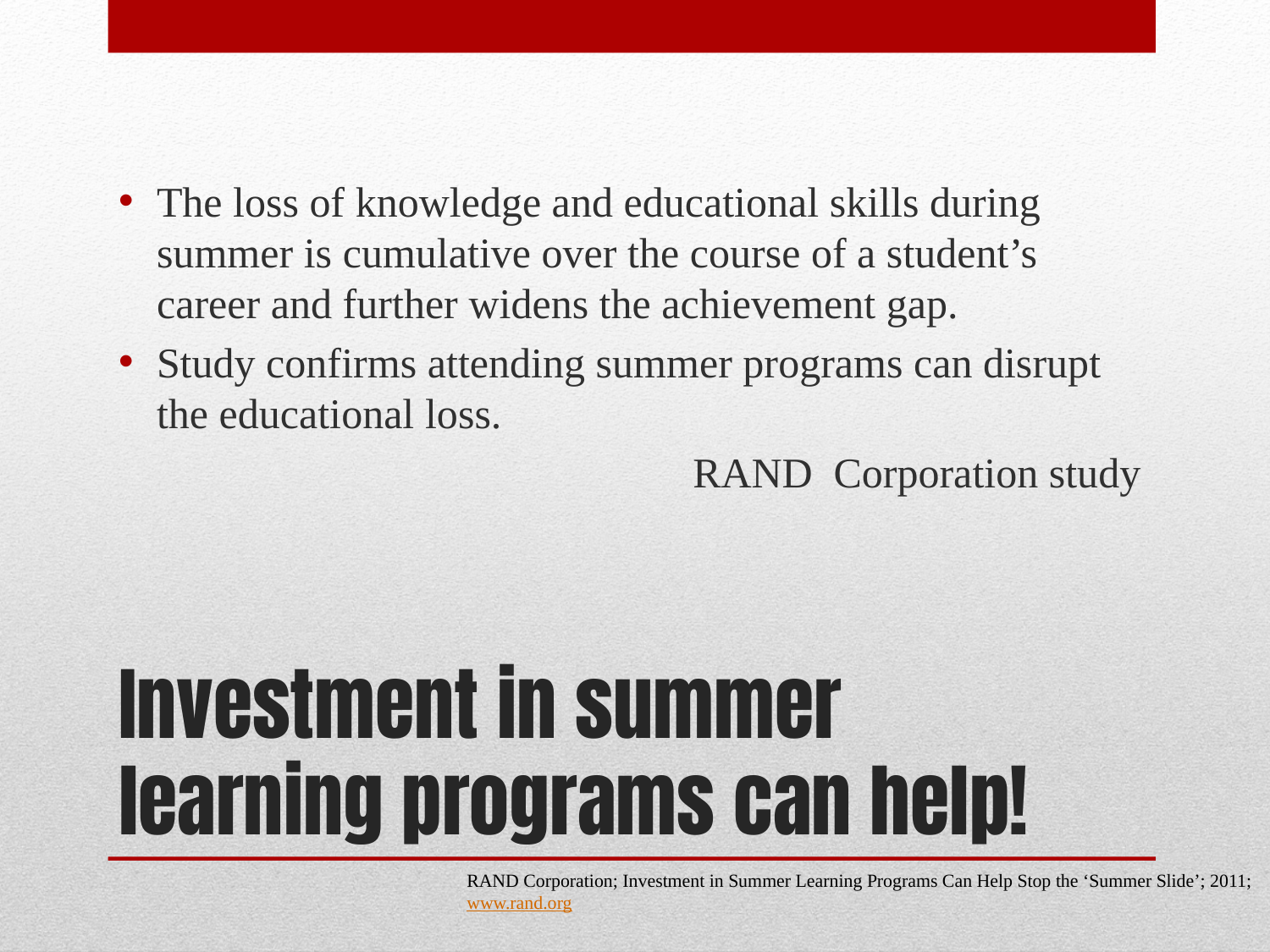

The loss of knowledge and educational skills during summer is cumulative over the course of a student’s career and further widens the achievement gap.
Study confirms attending summer programs can disrupt the educational loss.
RAND  Corporation study

# Investment in summer learning programs can help!
RAND Corporation; Investment in Summer Learning Programs Can Help Stop the ‘Summer Slide’; 2011; www.rand.org